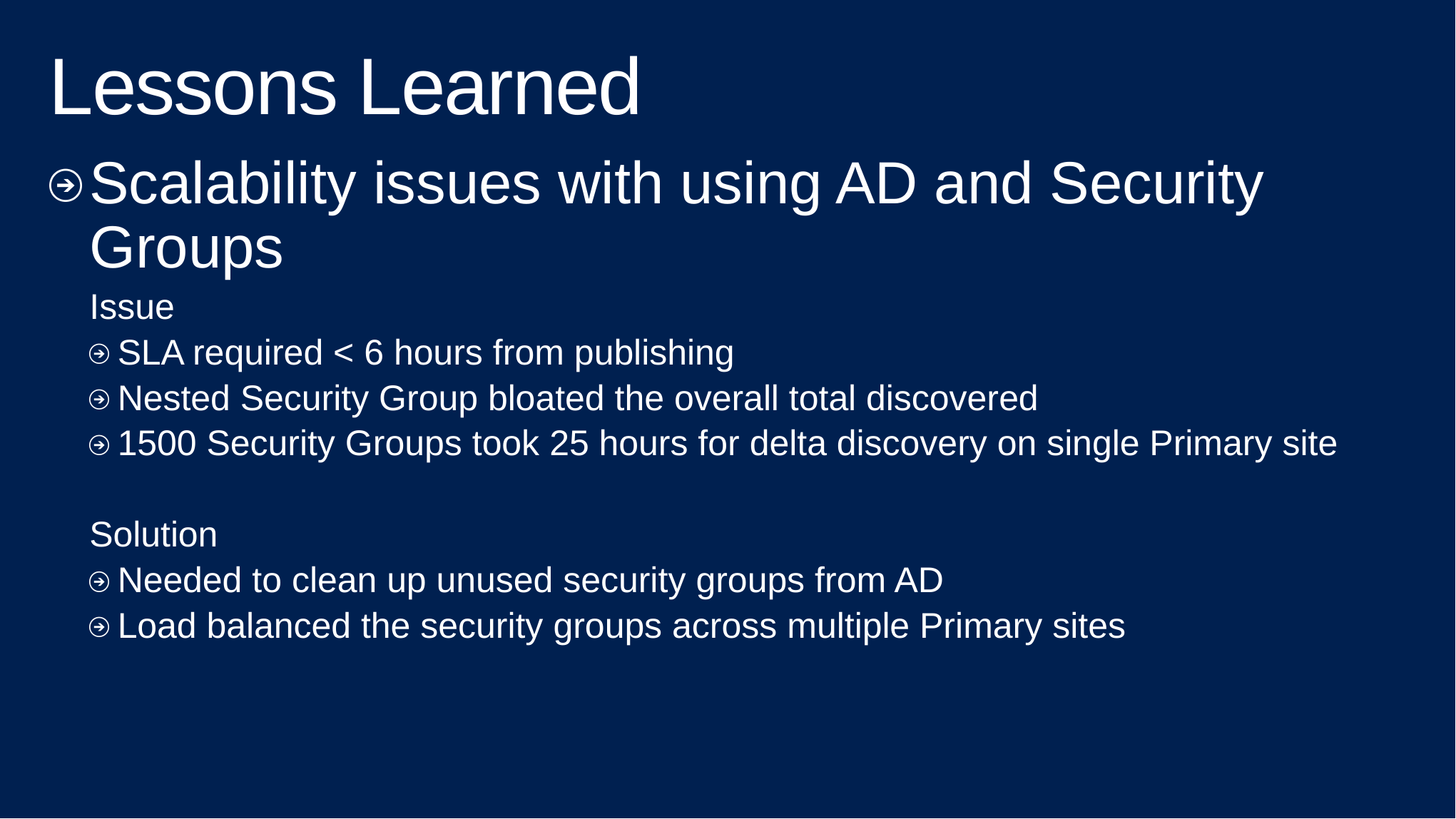

# Lessons Learned
Scalability issues with using AD and Security Groups
Issue
SLA required < 6 hours from publishing
Nested Security Group bloated the overall total discovered
1500 Security Groups took 25 hours for delta discovery on single Primary site

Solution
Needed to clean up unused security groups from AD
Load balanced the security groups across multiple Primary sites